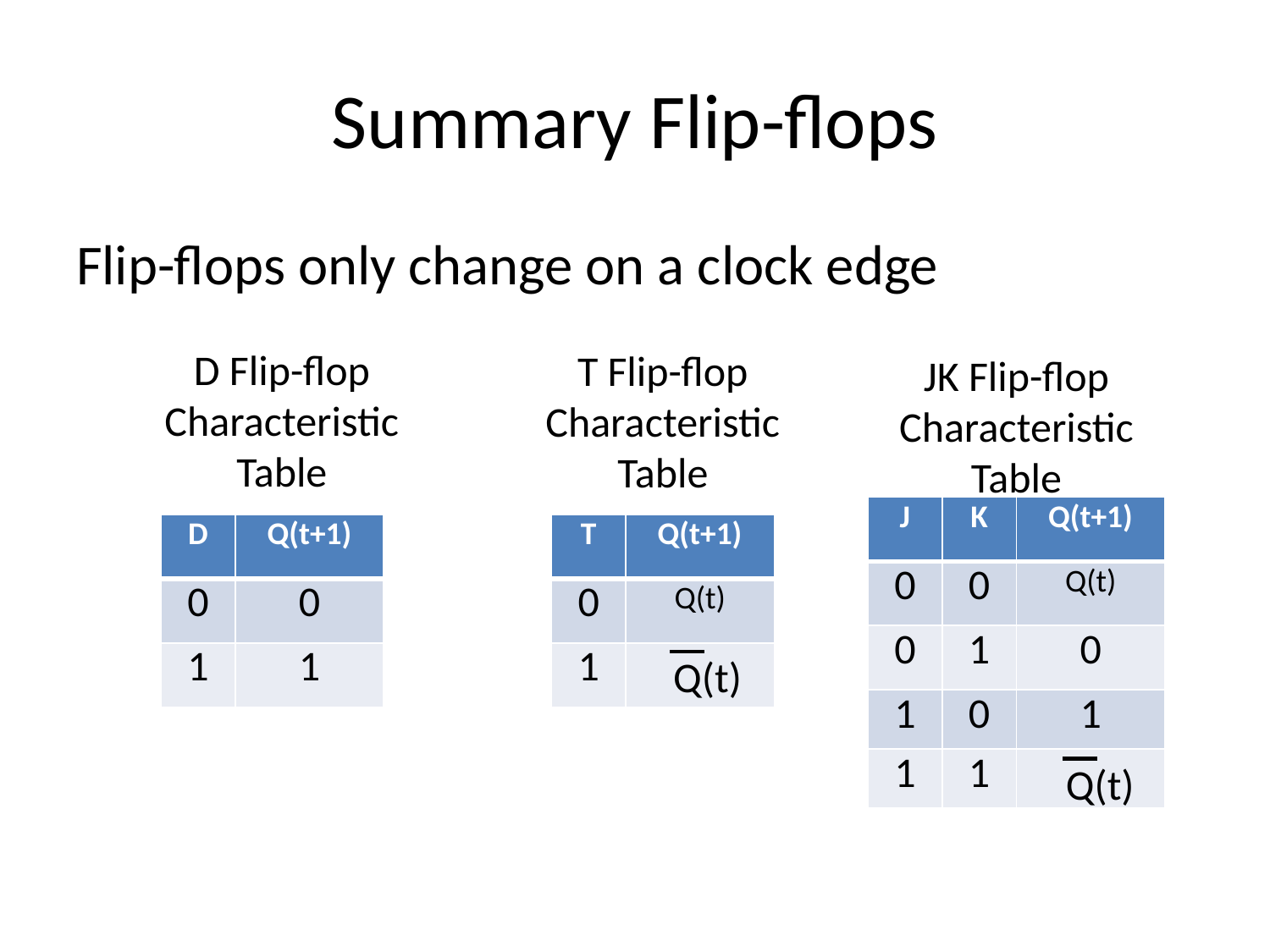

# Summary Flip-flops
Flip-flops only change on a clock edge
D Flip-flop Characteristic Table
T Flip-flop Characteristic Table
JK Flip-flop Characteristic Table
| J | K | Q(t+1) |
| --- | --- | --- |
| 0 | 0 | Q(t) |
| 0 | 1 | 0 |
| 1 | 0 | 1 |
| 1 | 1 |  |
| T | Q(t+1) |
| --- | --- |
| 0 | Q(t) |
| 1 |  |
| D | Q(t+1) |
| --- | --- |
| 0 | 0 |
| 1 | 1 |
Q(t)
Q(t)